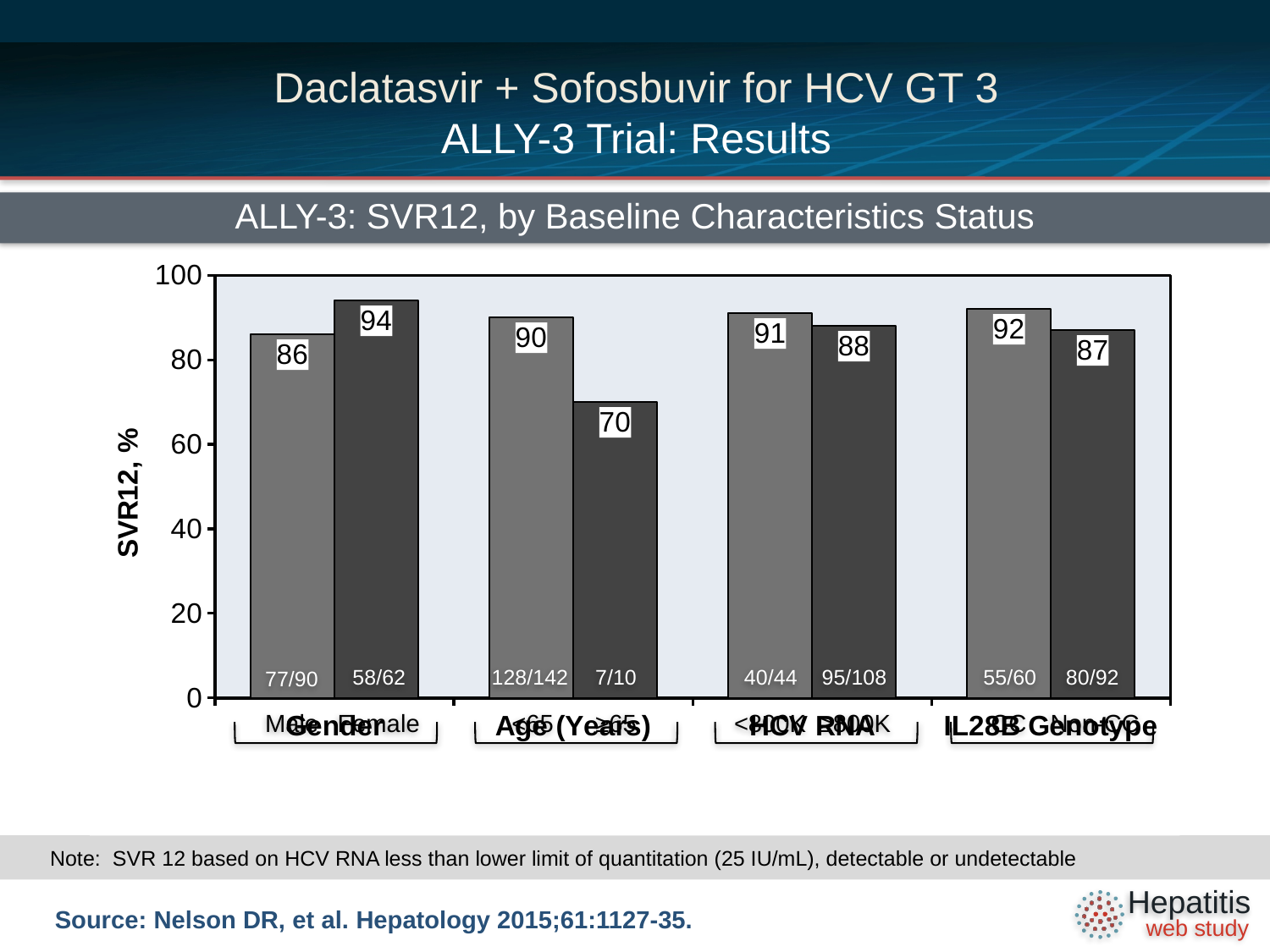

# Daclatasvir + Sofosbuvir for HCV GT 3 ALLY-3 Trial: Results
ALLY-3: SVR12, by Baseline Characteristics Status

### Chart

| Category |  |  |
|---|---|---|
| Gender | 86.0 | 94.0 |
| Age (Years) | 90.0 | 70.0 |
| HCV RNA | 91.0 | 88.0 |
| IL28B Genotype | 92.0 | 87.0 |

58/62
128/142
7/10
40/44
95/108
55/60
80/92
77/90
Male
Female
<65
≥65
<800K
≥800K
CC
Non-CC
Note:  SVR 12 based on HCV RNA less than lower limit of quantitation (25 IU/mL), detectable or undetectable
Source: Nelson DR, et al. Hepatology 2015;61:1127-35.